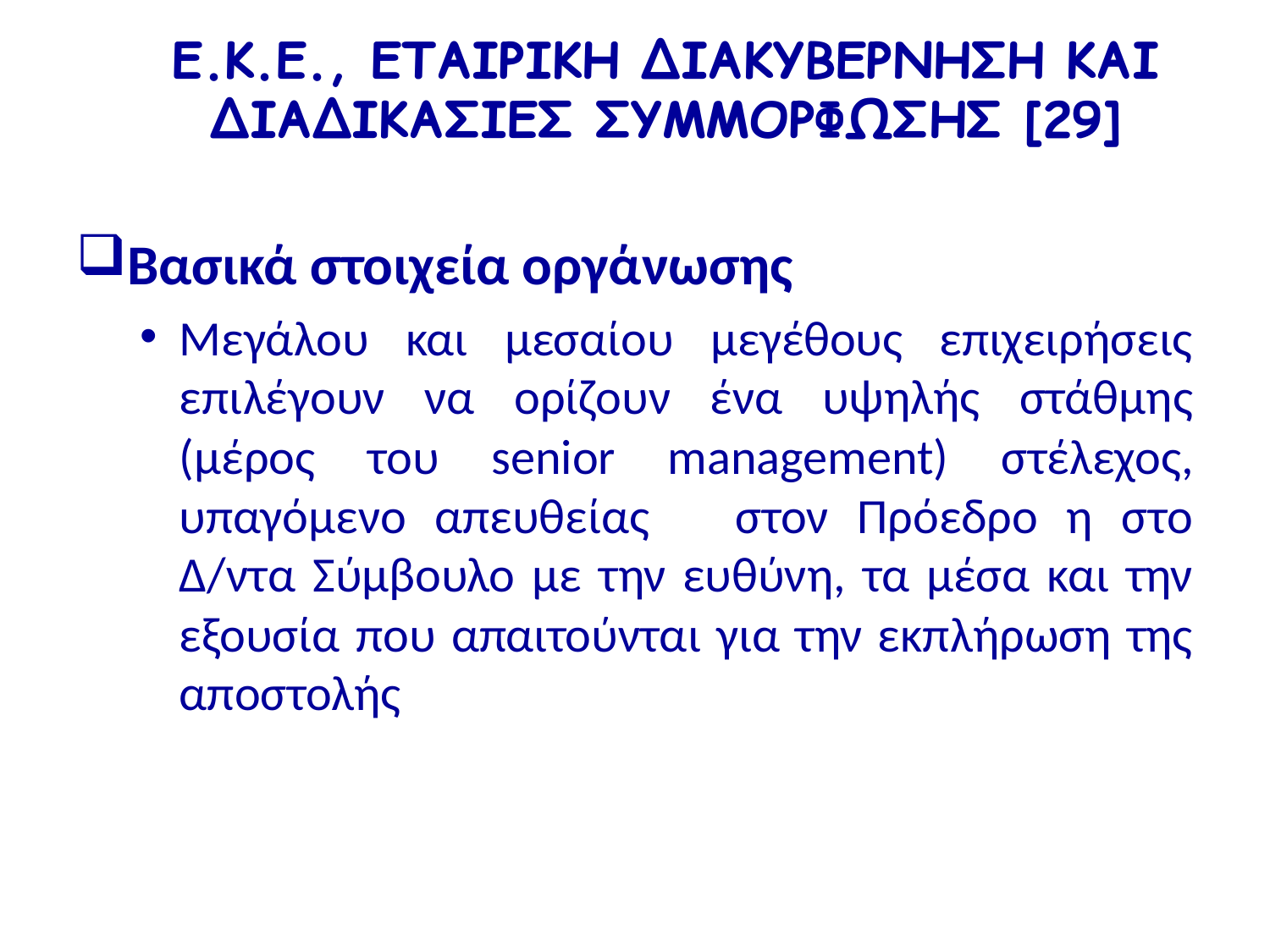

# Ε.Κ.Ε., ΕΤΑΙΡΙΚΗ ΔΙΑΚΥΒΕΡΝΗΣΗ ΚΑΙ ΔΙΑΔΙΚΑΣΙΕΣ ΣΥΜΜΟΡΦΩΣΗΣ [29]
Βασικά στοιχεία οργάνωσης
Μεγάλου και μεσαίου μεγέθους επιχειρήσεις επιλέγουν να ορίζουν ένα υψηλής στάθμης (μέρος του senior management) στέλεχος, υπαγόμενο απευθείας   στον Πρόεδρο η στο Δ/ντα Σύμβουλο με την ευθύνη, τα μέσα και την εξουσία που απαιτούνται για την εκπλήρωση της αποστολής